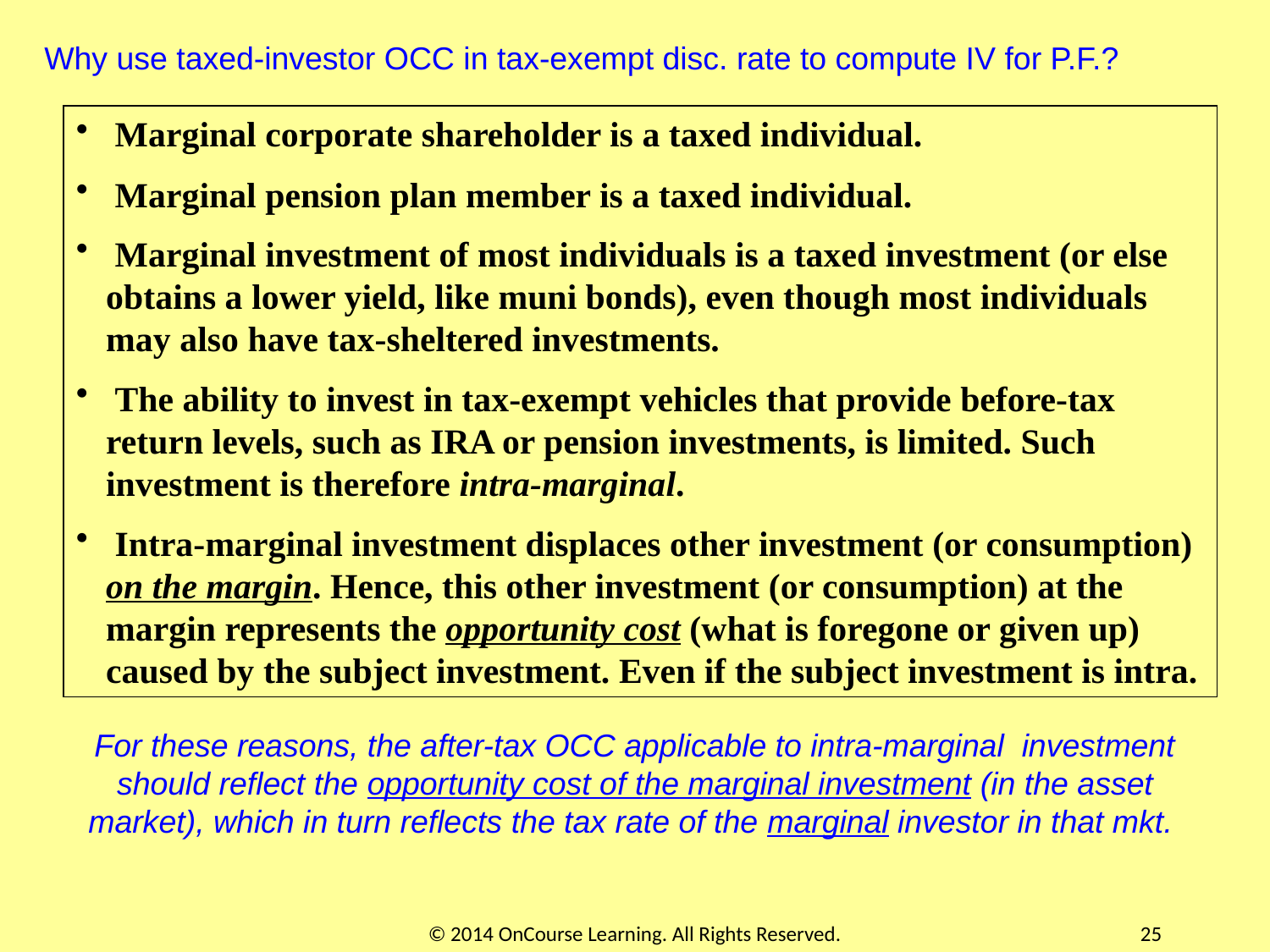

Why use taxed-investor OCC in tax-exempt disc. rate to compute IV for P.F.?
 Marginal corporate shareholder is a taxed individual.
 Marginal pension plan member is a taxed individual.
 Marginal investment of most individuals is a taxed investment (or else obtains a lower yield, like muni bonds), even though most individuals may also have tax-sheltered investments.
 The ability to invest in tax-exempt vehicles that provide before-tax return levels, such as IRA or pension investments, is limited. Such investment is therefore intra-marginal.
 Intra-marginal investment displaces other investment (or consumption) on the margin. Hence, this other investment (or consumption) at the margin represents the opportunity cost (what is foregone or given up) caused by the subject investment. Even if the subject investment is intra.
For these reasons, the after-tax OCC applicable to intra-marginal  investment should reflect the opportunity cost of the marginal investment (in the asset market), which in turn reflects the tax rate of the marginal investor in that mkt.
© 2014 OnCourse Learning. All Rights Reserved.
25